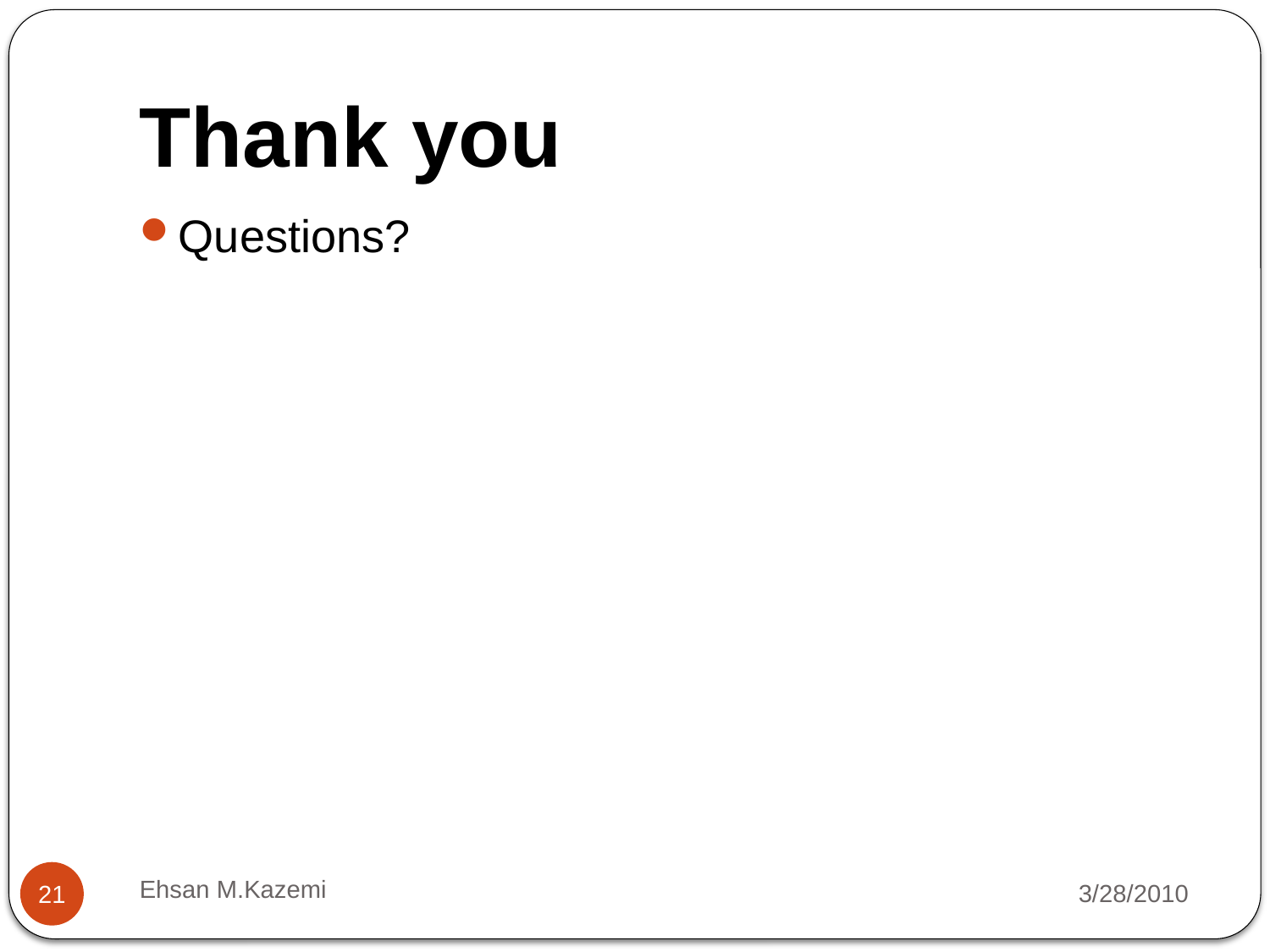

# Thank you
Questions?
Ehsan M.Kazemi
3/28/2010
21